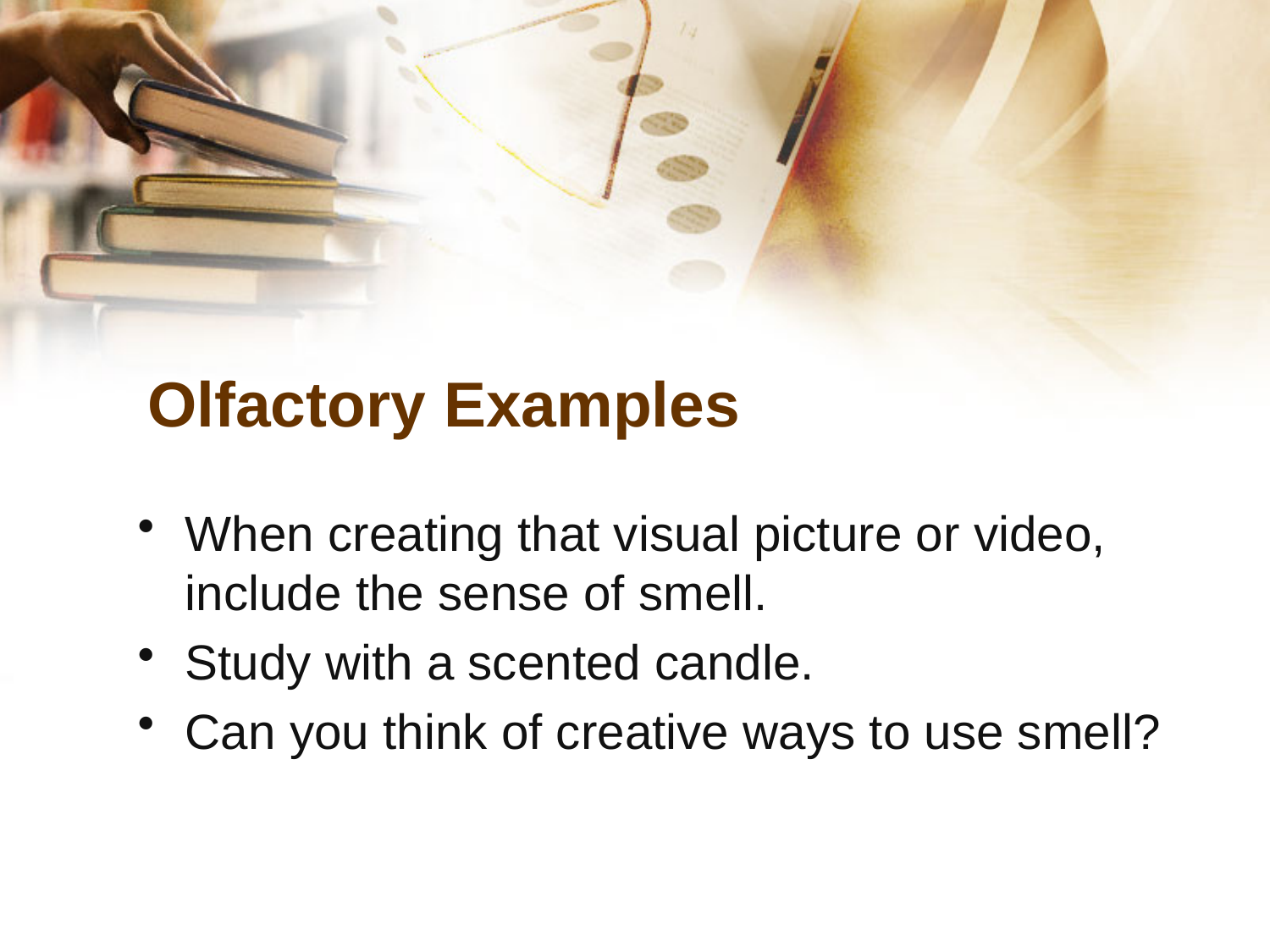

# Olfactory Examples
When creating that visual picture or video, include the sense of smell.
Study with a scented candle.
Can you think of creative ways to use smell?